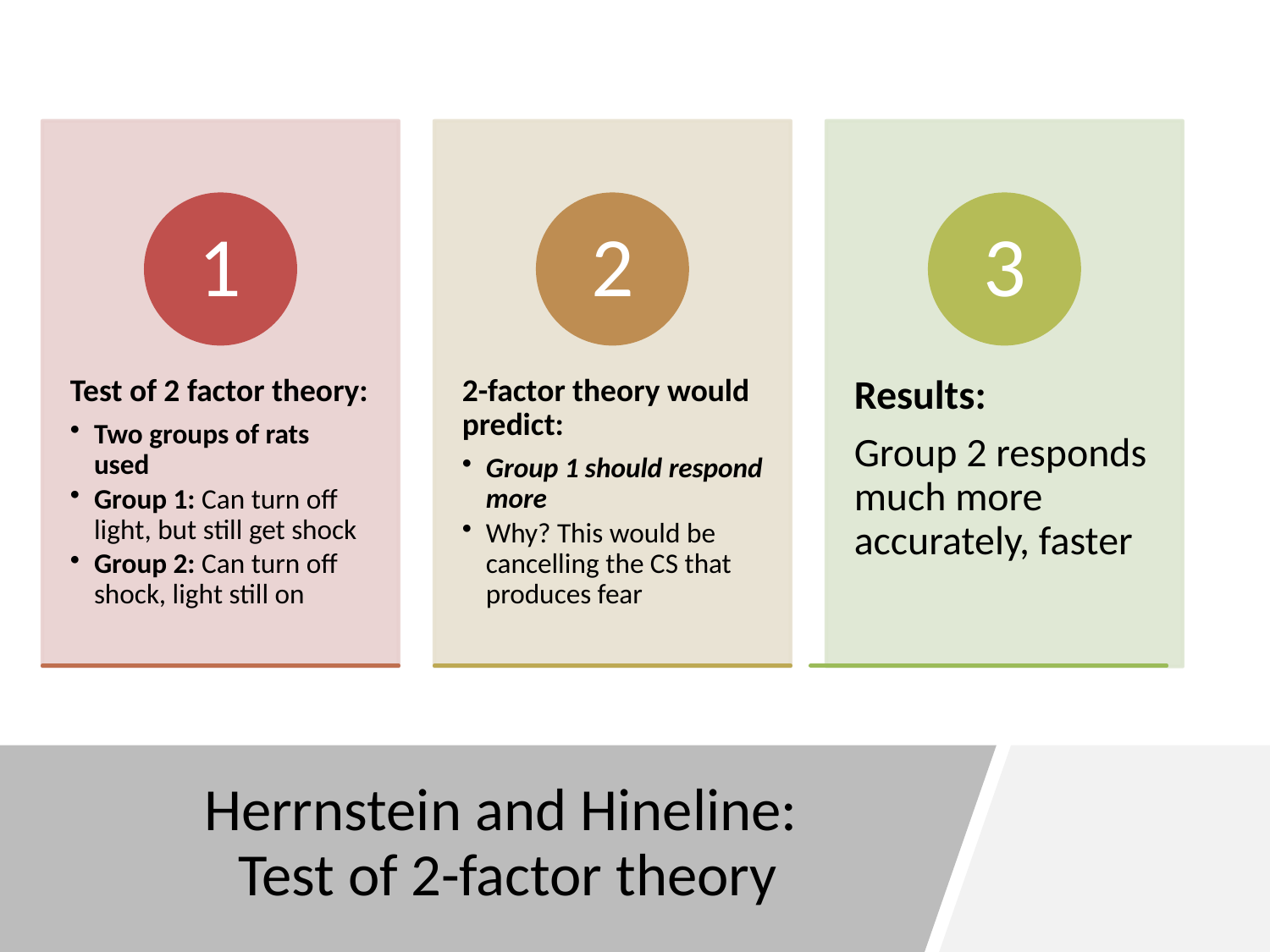

Test of 2 factor theory:
Two groups of rats used
Group 1: Can turn off light, but still get shock
Group 2: Can turn off shock, light still on
1
2-factor theory would predict:
Group 1 should respond more
Why? This would be cancelling the CS that produces fear
2
Results:
Group 2 responds much more accurately, faster
3

# Herrnstein and Hineline: Test of 2-factor theory